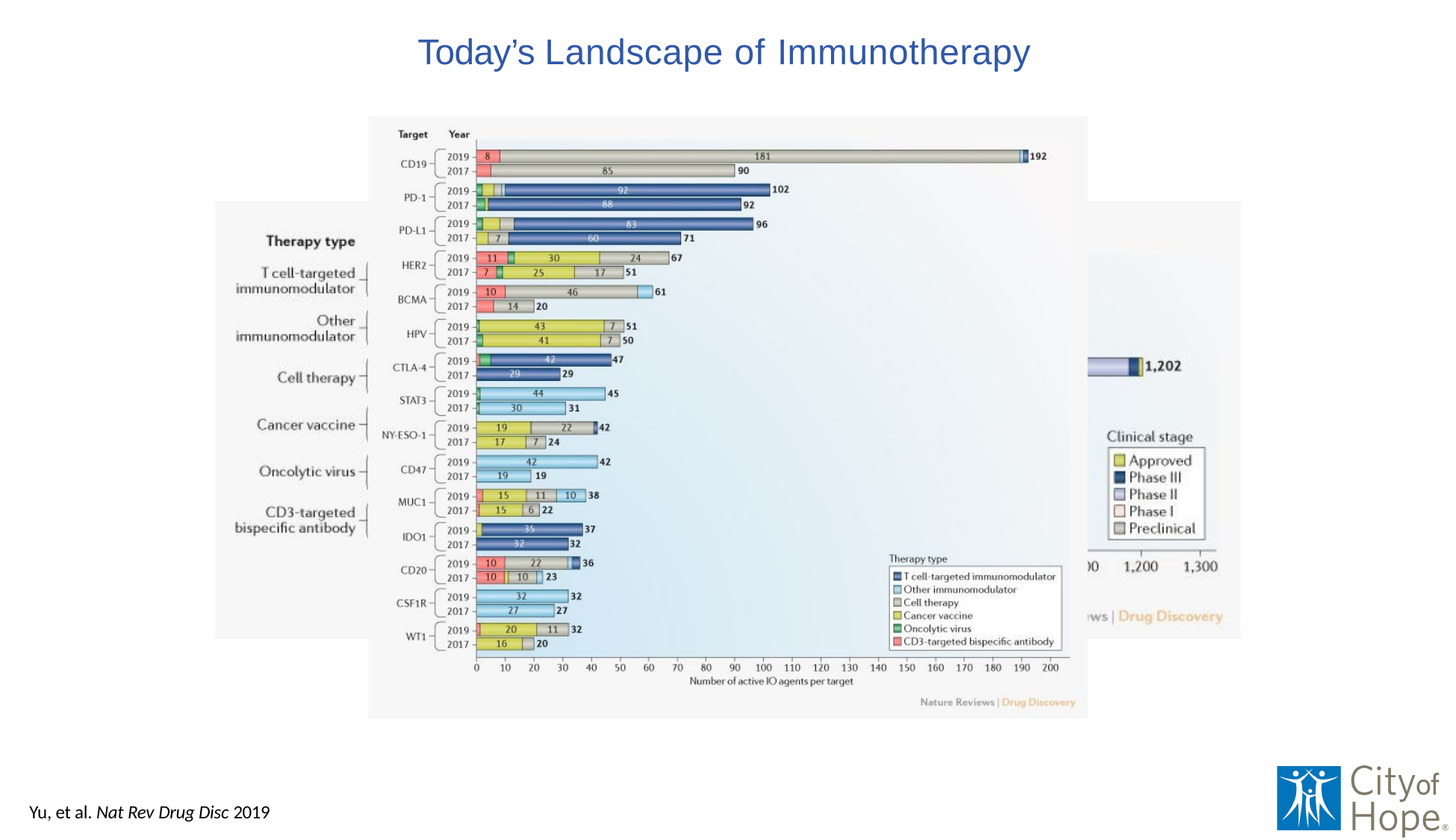

# Today’s Landscape of Immunotherapy

Yu, et al. Nat Rev Drug Disc 2019